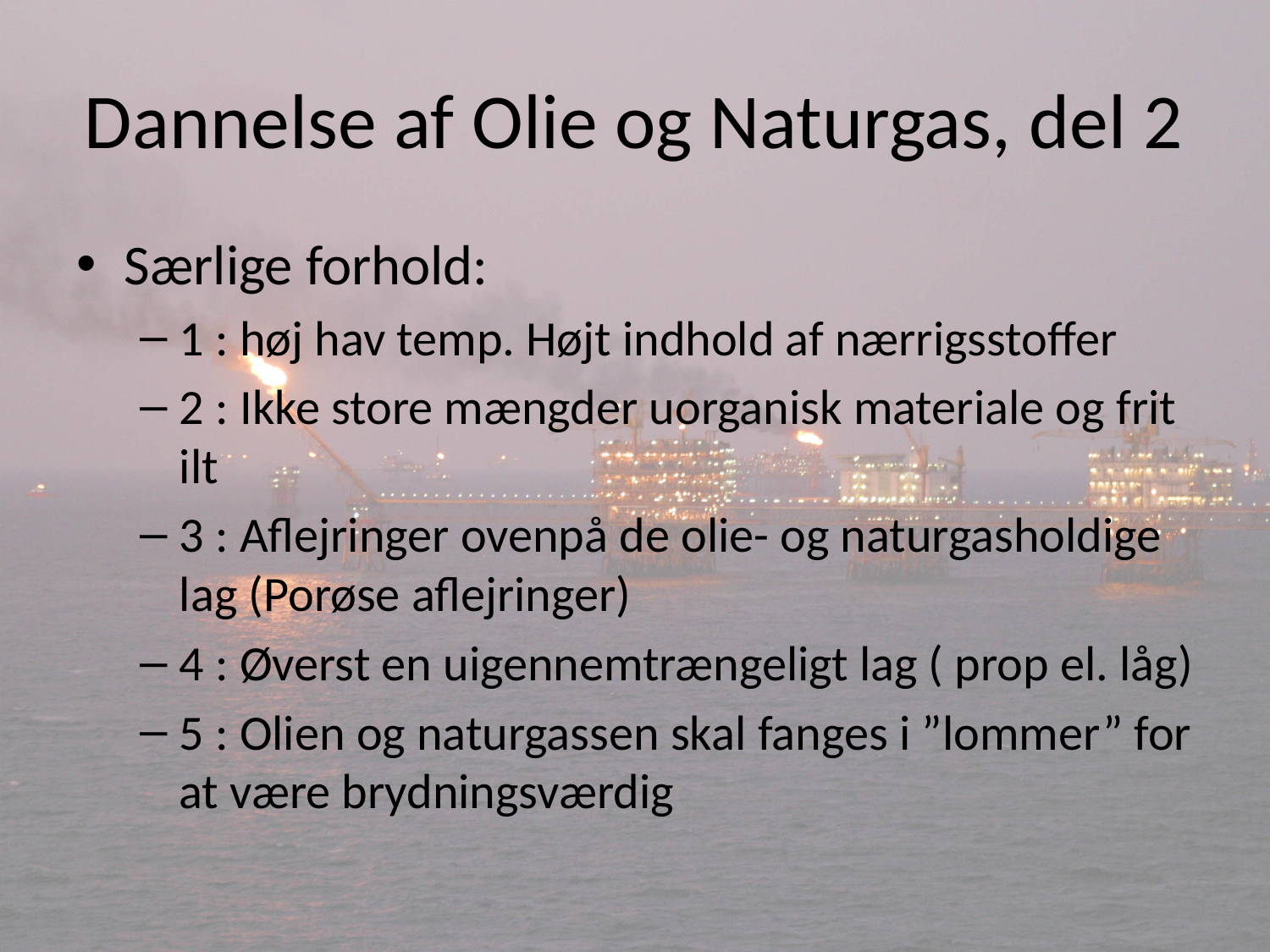

# Dannelse af Olie og Naturgas, del 2
Særlige forhold:
1 : høj hav temp. Højt indhold af nærrigsstoffer
2 : Ikke store mængder uorganisk materiale og frit ilt
3 : Aflejringer ovenpå de olie- og naturgasholdige lag (Porøse aflejringer)
4 : Øverst en uigennemtrængeligt lag ( prop el. låg)
5 : Olien og naturgassen skal fanges i ”lommer” for at være brydningsværdig